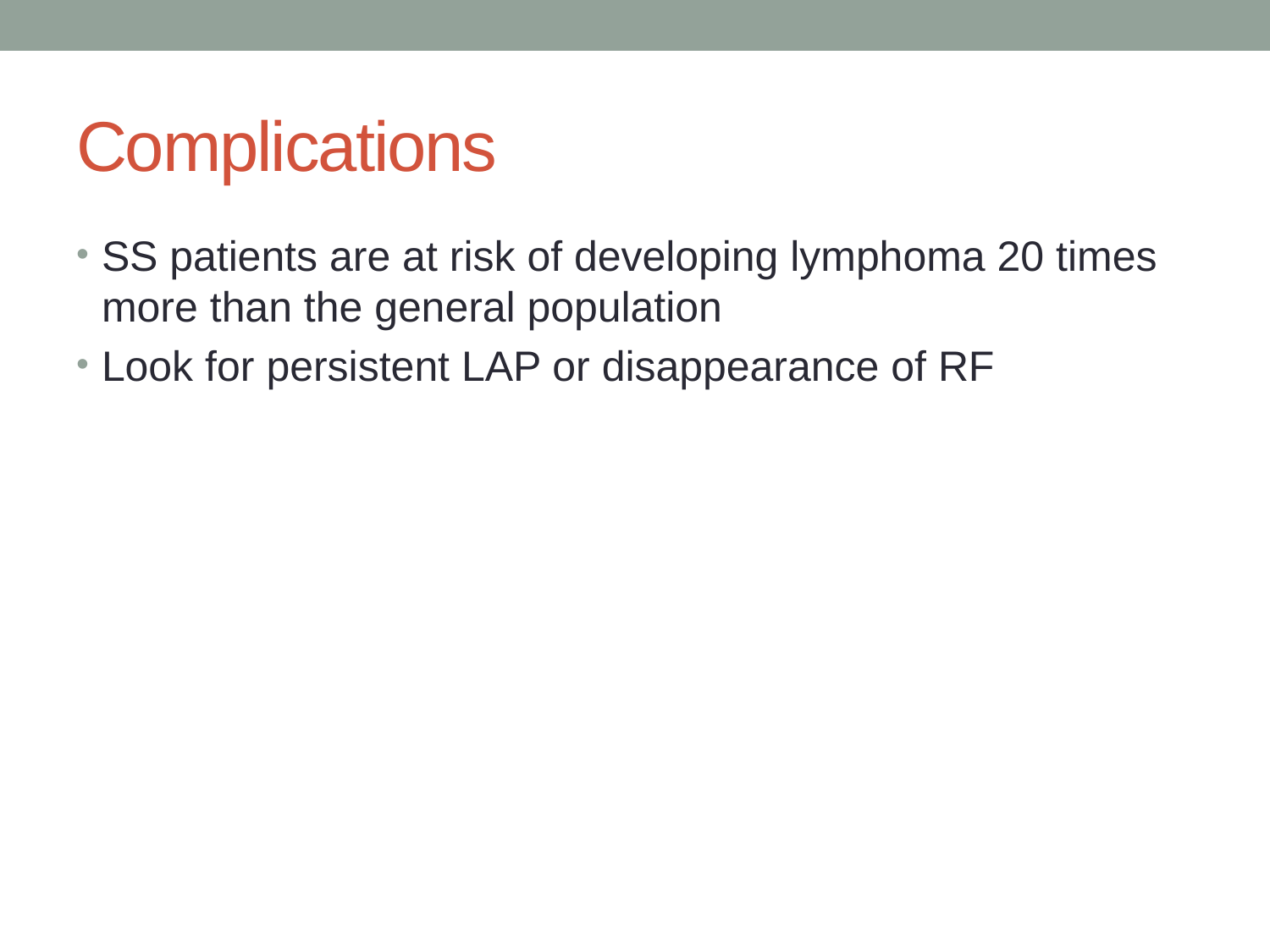

# Complications
SS patients are at risk of developing lymphoma 20 times more than the general population
Look for persistent LAP or disappearance of RF